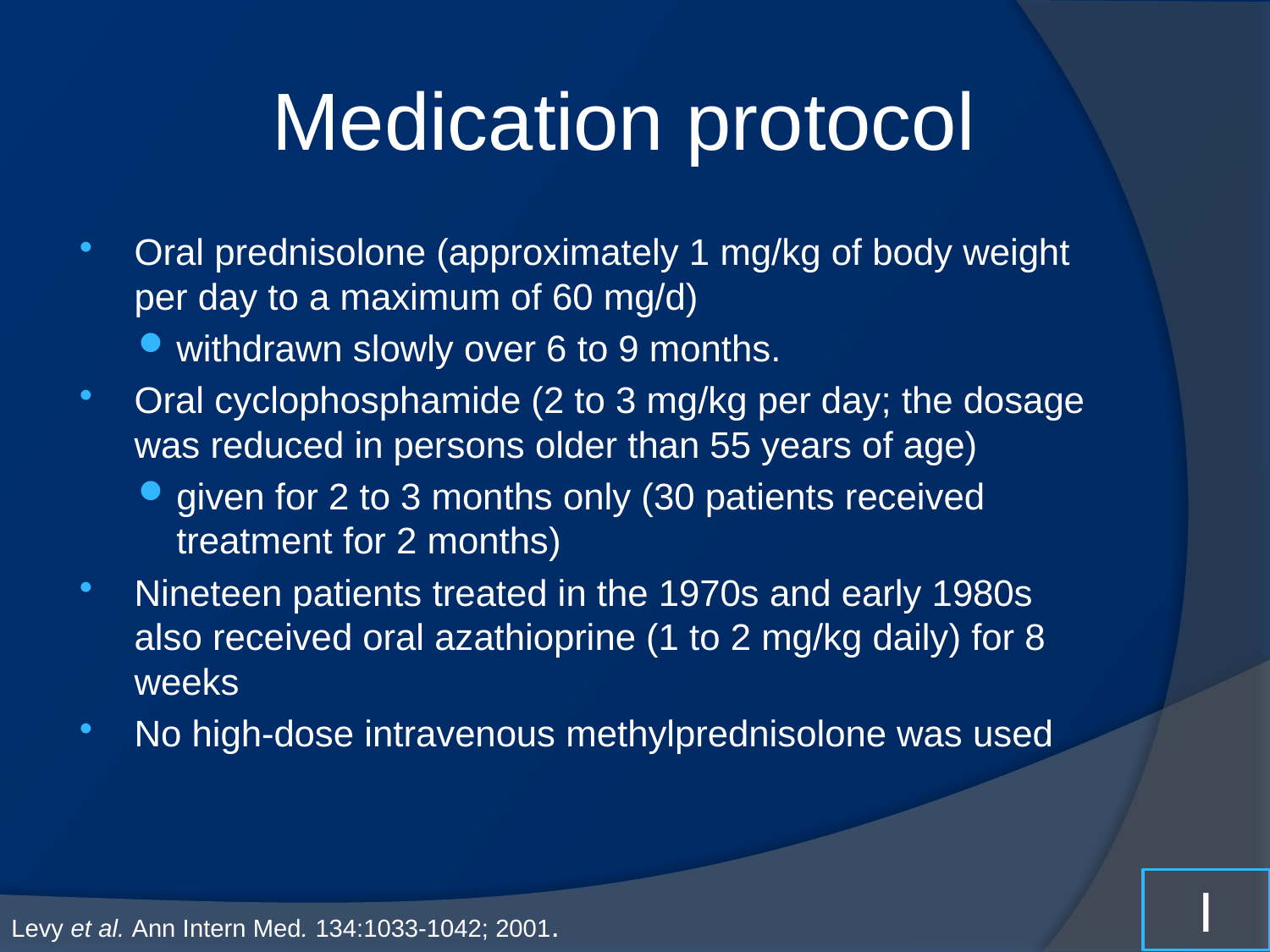

# Medication protocol
Oral prednisolone (approximately 1 mg/kg of body weight per day to a maximum of 60 mg/d)
withdrawn slowly over 6 to 9 months.
Oral cyclophosphamide (2 to 3 mg/kg per day; the dosage was reduced in persons older than 55 years of age)
given for 2 to 3 months only (30 patients received  treatment for 2 months)
Nineteen patients treated in the 1970s and early 1980s also received oral azathioprine (1 to 2 mg/kg daily) for 8 weeks
No high-dose intravenous methylprednisolone was used
I
Levy et al. Ann Intern Med. 134:1033-1042; 2001.